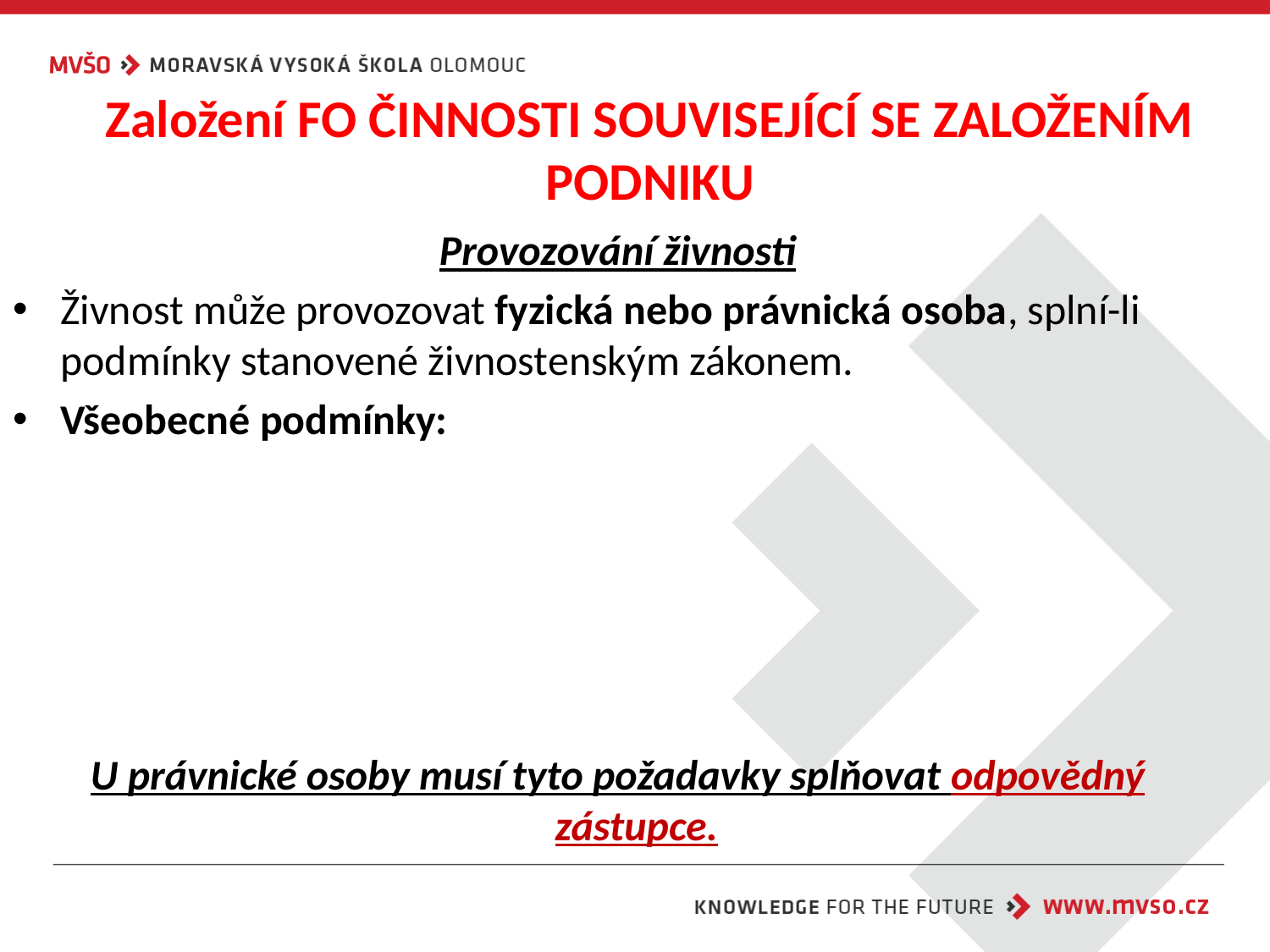

# Založení FO ČINNOSTI SOUVISEJÍCÍ SE ZALOŽENÍM PODNIKU
Provozování živnosti
Živnost může provozovat fyzická nebo právnická osoba, splní-li podmínky stanovené živnostenským zákonem.
Všeobecné podmínky:

U právnické osoby musí tyto požadavky splňovat odpovědný zástupce.